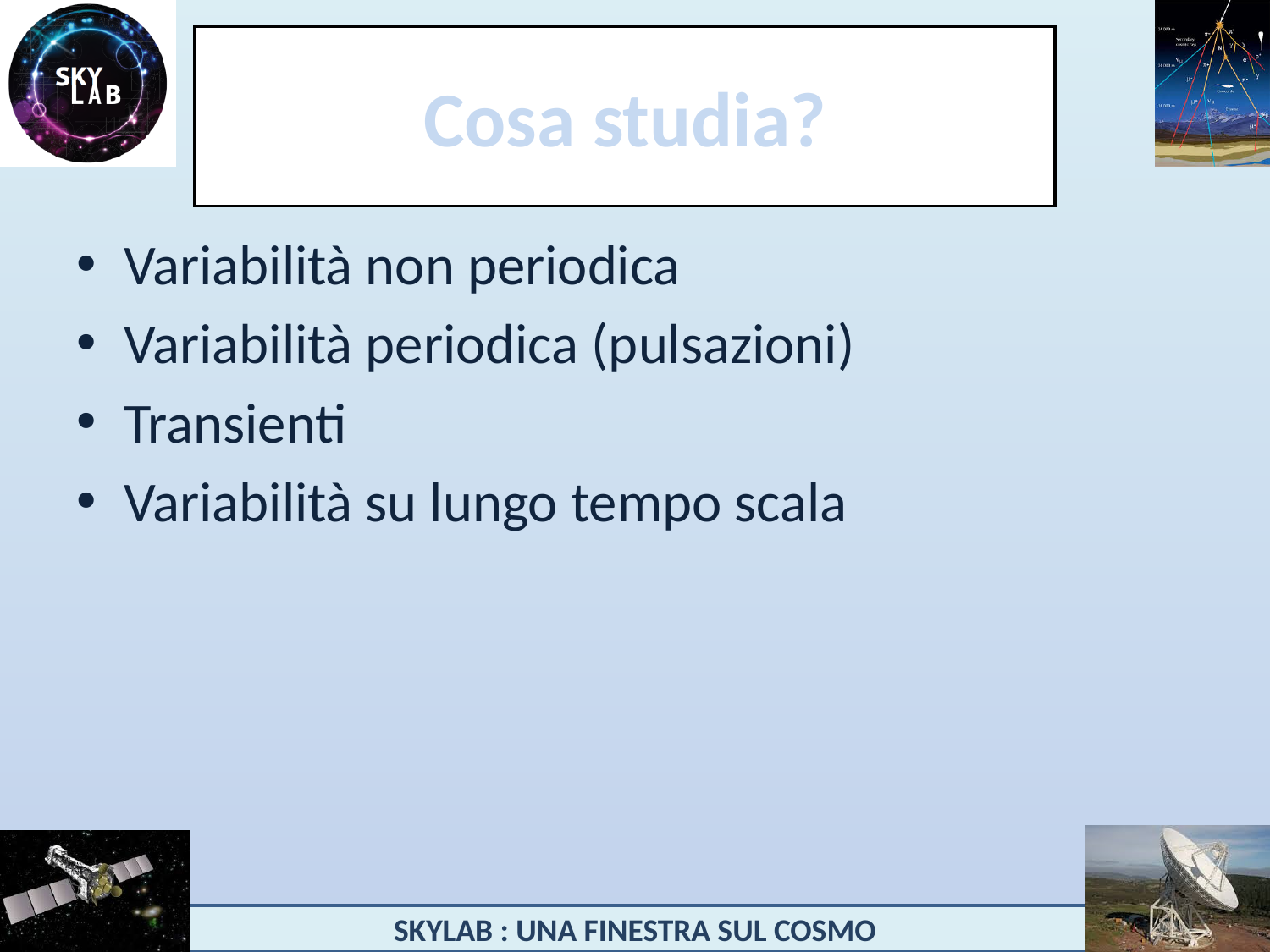

# Cosa studia?
Variabilità non periodica
Variabilità periodica (pulsazioni)
Transienti
Variabilità su lungo tempo scala